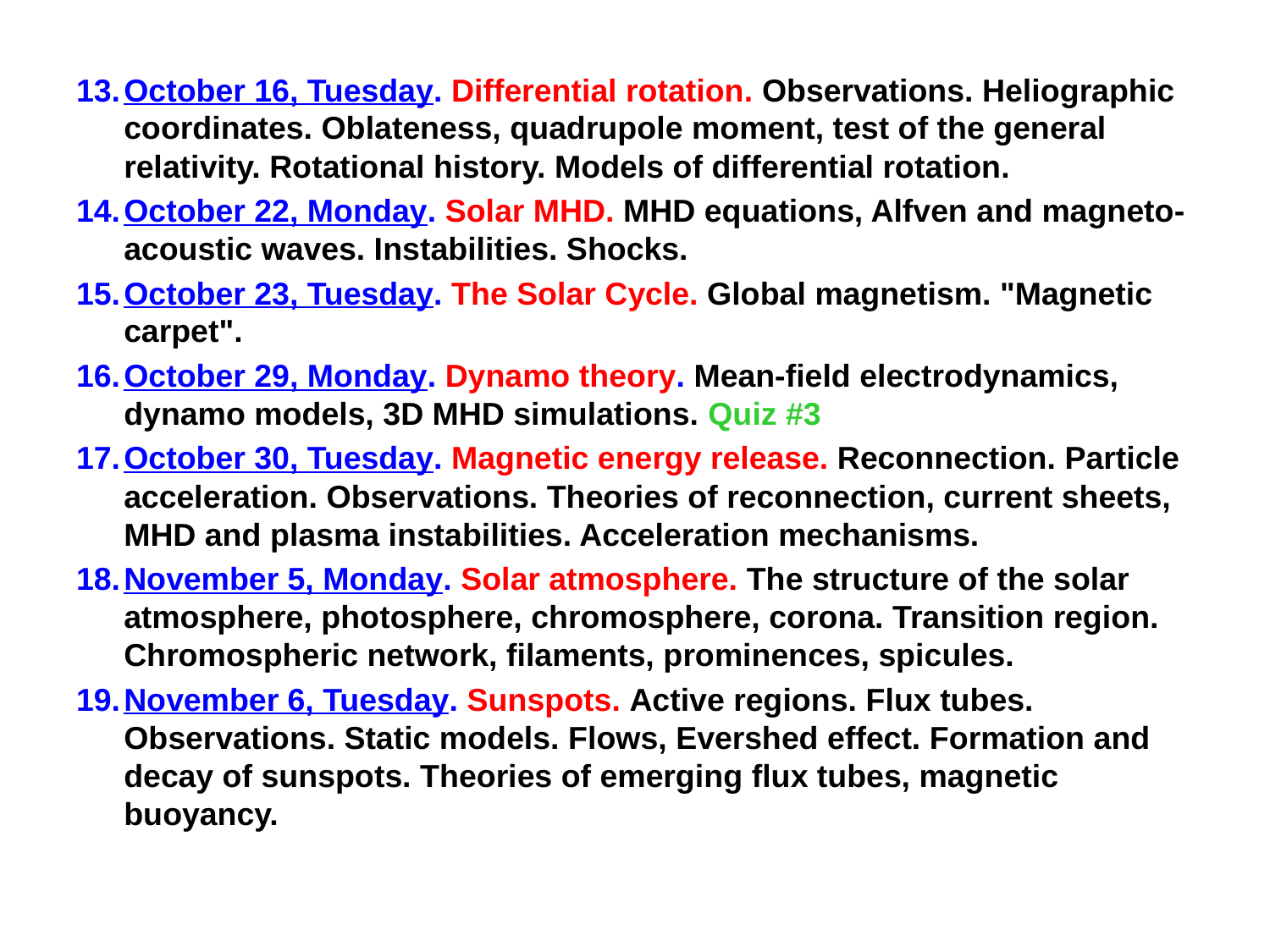

October 16, Tuesday. Differential rotation. Observations. Heliographic coordinates. Oblateness, quadrupole moment, test of the general relativity. Rotational history. Models of differential rotation.
October 22, Monday. Solar MHD. MHD equations, Alfven and magneto-acoustic waves. Instabilities. Shocks.
October 23, Tuesday. The Solar Cycle. Global magnetism. "Magnetic carpet".
October 29, Monday. Dynamo theory. Mean-field electrodynamics, dynamo models, 3D MHD simulations. Quiz #3
October 30, Tuesday. Magnetic energy release. Reconnection. Particle acceleration. Observations. Theories of reconnection, current sheets, MHD and plasma instabilities. Acceleration mechanisms.
November 5, Monday. Solar atmosphere. The structure of the solar atmosphere, photosphere, chromosphere, corona. Transition region. Chromospheric network, filaments, prominences, spicules.
November 6, Tuesday. Sunspots. Active regions. Flux tubes. Observations. Static models. Flows, Evershed effect. Formation and decay of sunspots. Theories of emerging flux tubes, magnetic buoyancy.